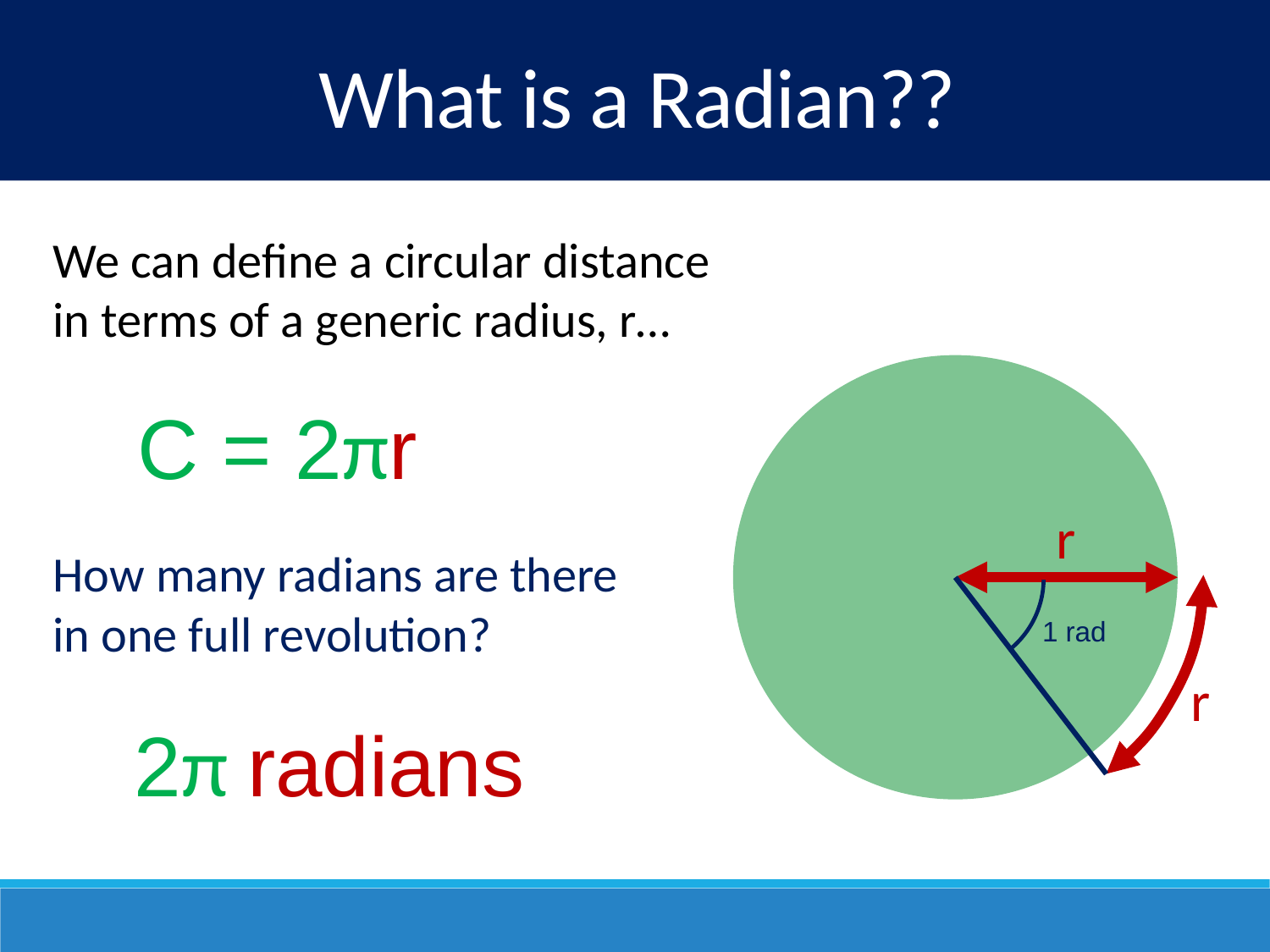

What is a Radian??
We can define a circular distance in terms of a generic radius, r…

r

C = 2πr

1 rad
r
How many radians are there in one full revolution?
2π radians